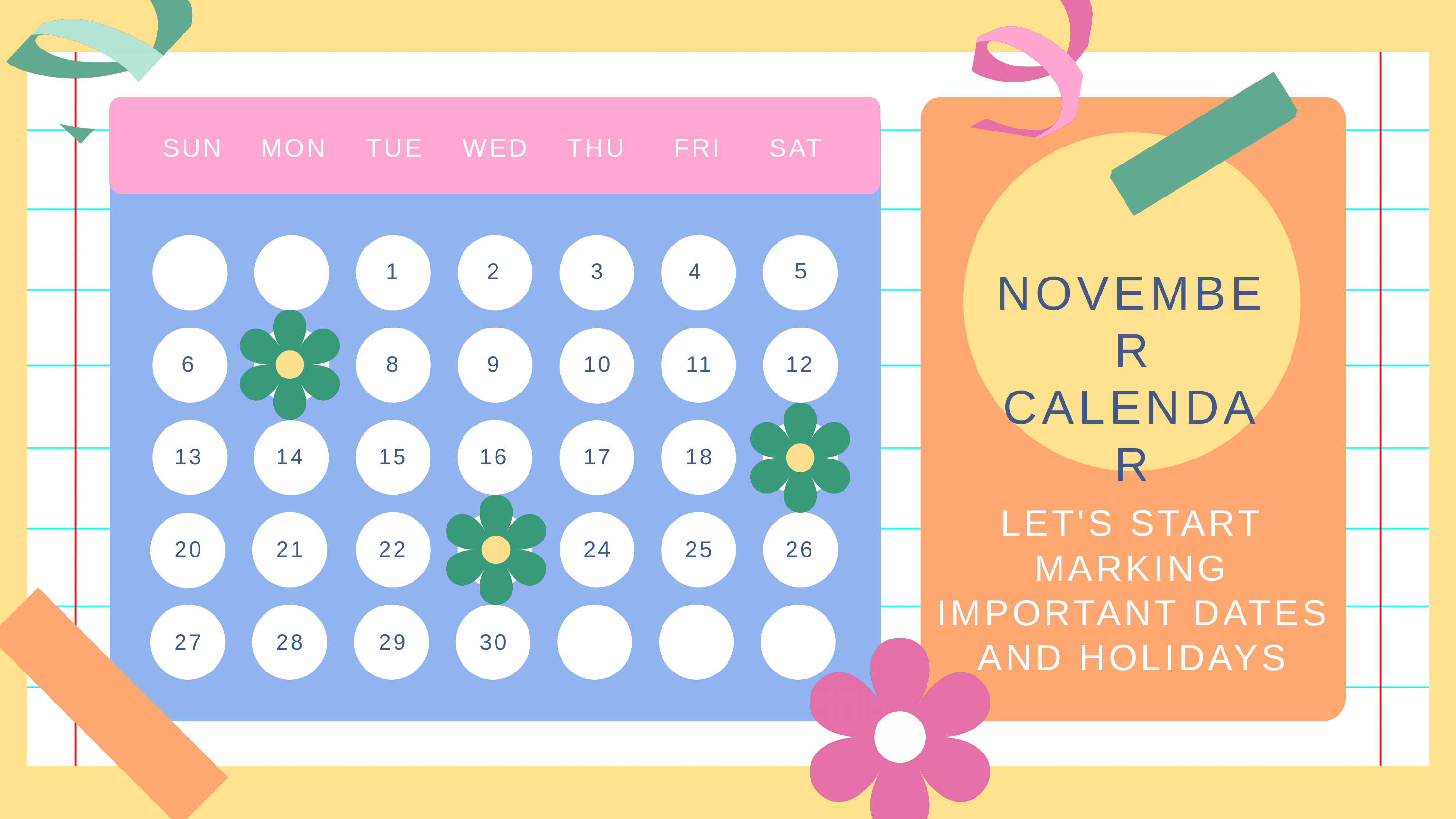

SUN
MON
WED
FRI
SAT
TUE
THU

5
1
2
3
4
NOVEMBER
CALENDAR

7
9
6
8
10
11
12

13
14
15
16
17
18
19

LET'S START MARKING IMPORTANT DATES
AND HOLIDAYS

20
21
22
23
24
25
26

29
30
27
28